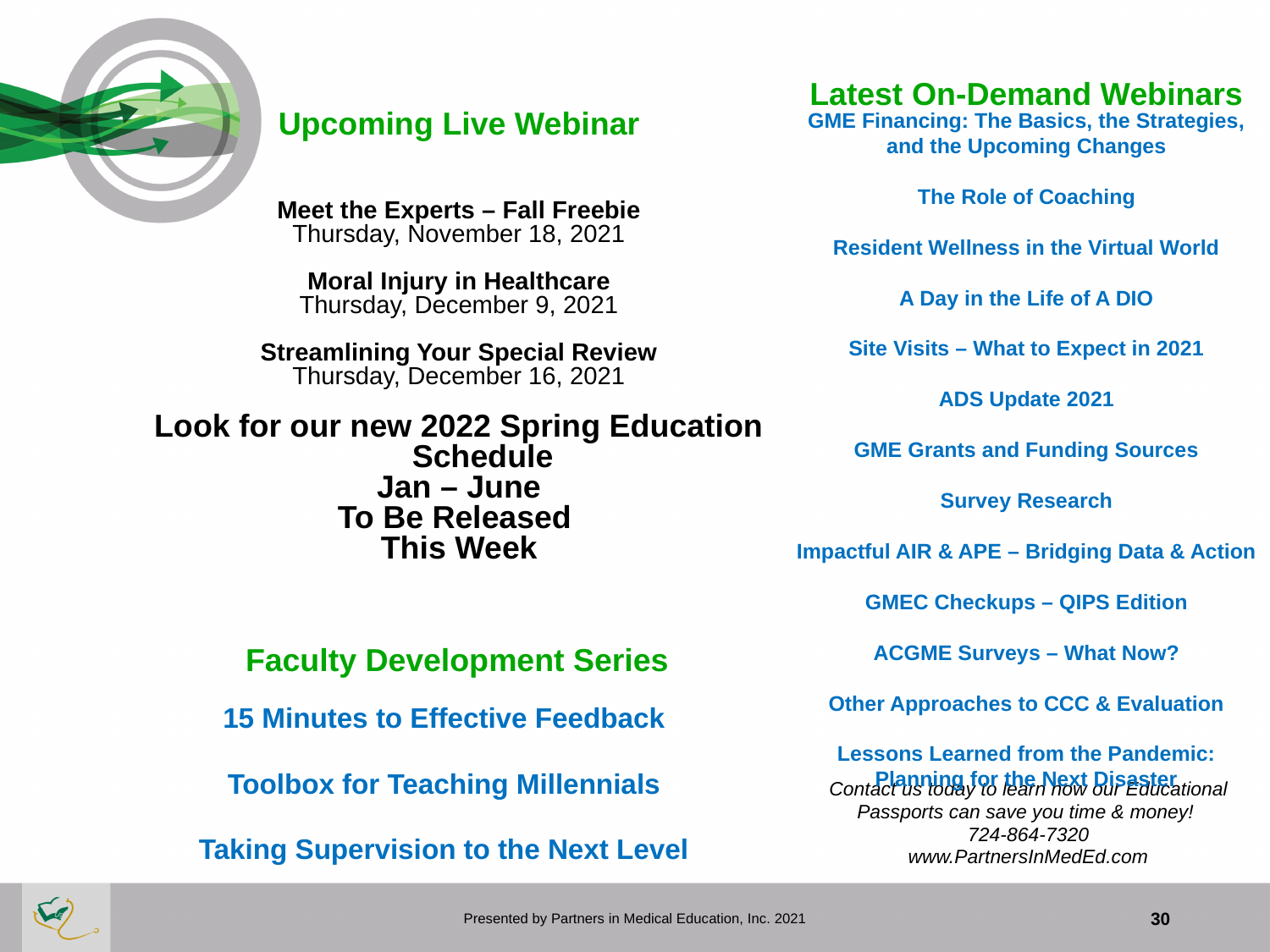

Upcoming Live Webinar

Meet the Experts – Fall Freebie
Thursday, November 18, 2021

Moral Injury in Healthcare
Thursday, December 9, 2021

Streamlining Your Special Review
Thursday, December 16, 2021

Look for our new 2022 Spring Education Schedule
Jan – June
To Be Released
This Week

   Latest On-Demand Webinars

GME Financing: The Basics, the Strategies, and the Upcoming Changes

The Role of Coaching

Resident Wellness in the Virtual World

A Day in the Life of A DIO

Site Visits – What to Expect in 2021

ADS Update 2021

GME Grants and Funding Sources

Survey Research

Impactful AIR & APE – Bridging Data & Action

GMEC Checkups – QIPS Edition

ACGME Surveys – What Now?

Other Approaches to CCC & Evaluation

Lessons Learned from the Pandemic: Planning for the Next Disaster

   Faculty Development Series

15 Minutes to Effective Feedback
Toolbox for Teaching Millennials

Taking Supervision to the Next Level

Contact us today to learn how our Educational
Passports can save you time & money!
724-864-7320
www.PartnersInMedEd.com

Presented by Partners in Medical Education, Inc. 2021
30